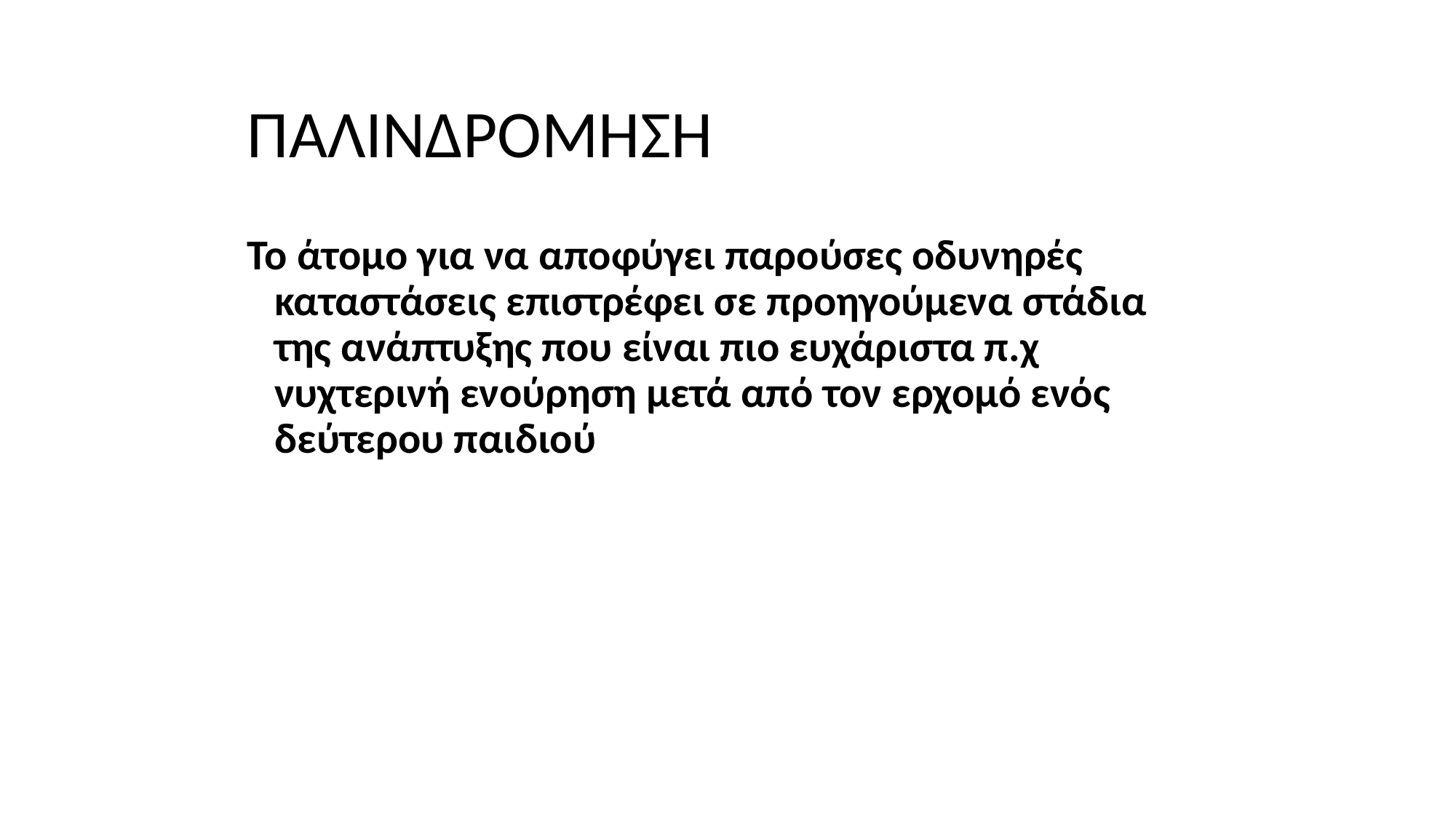

ΠΑΛΙΝΔΡΟΜΗΣΗ
Το άτομο για να αποφύγει παρούσες οδυνηρές καταστάσεις επιστρέφει σε προηγούμενα στάδια της ανάπτυξης που είναι πιο ευχάριστα π.χ νυχτερινή ενούρηση μετά από τον ερχομό ενός δεύτερου παιδιού